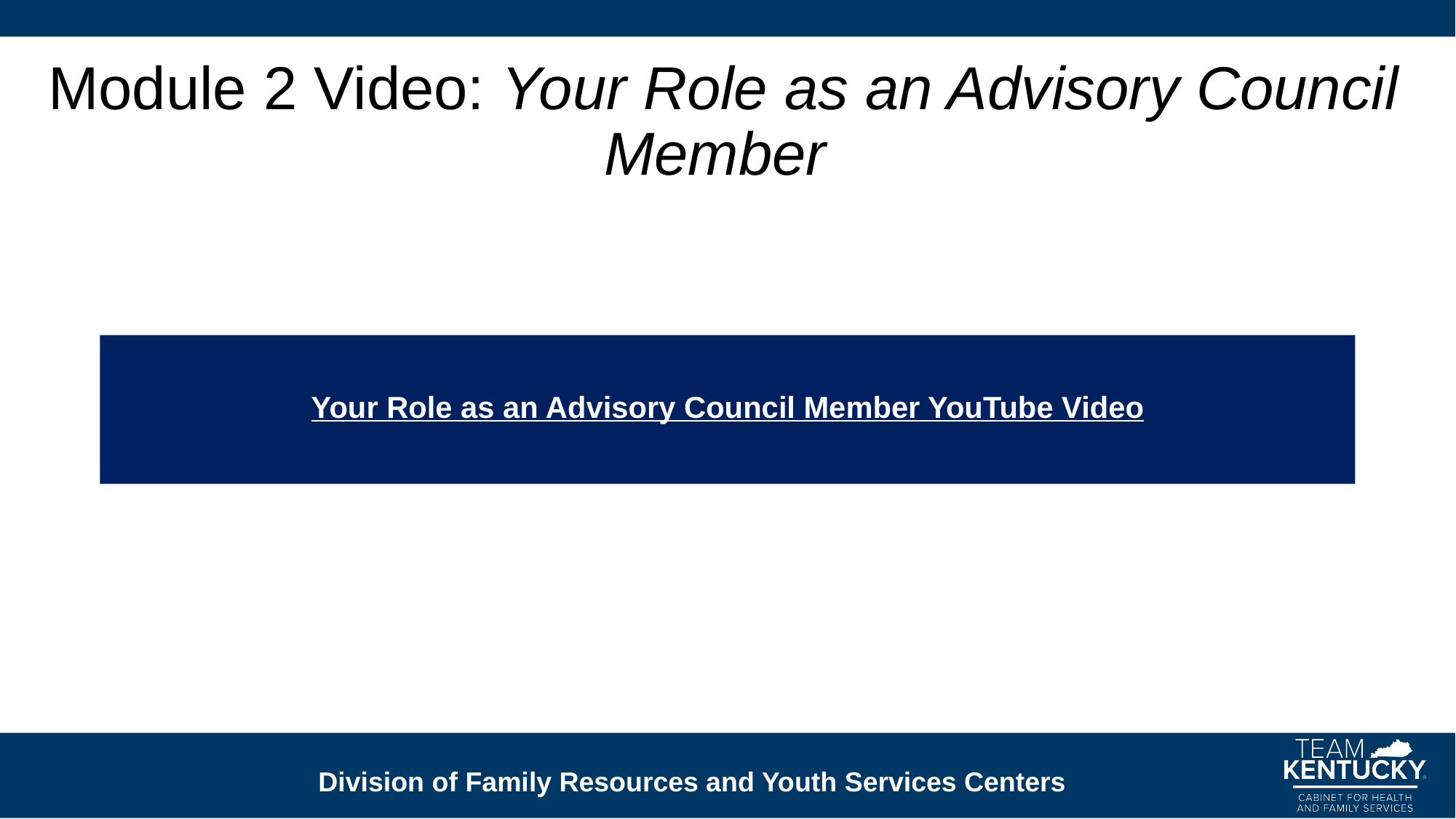

# Module 2 Video: Your Role as an Advisory Council Member

Your Role as an Advisory Council Member YouTube Video
Division of Family Resources and Youth Services Centers